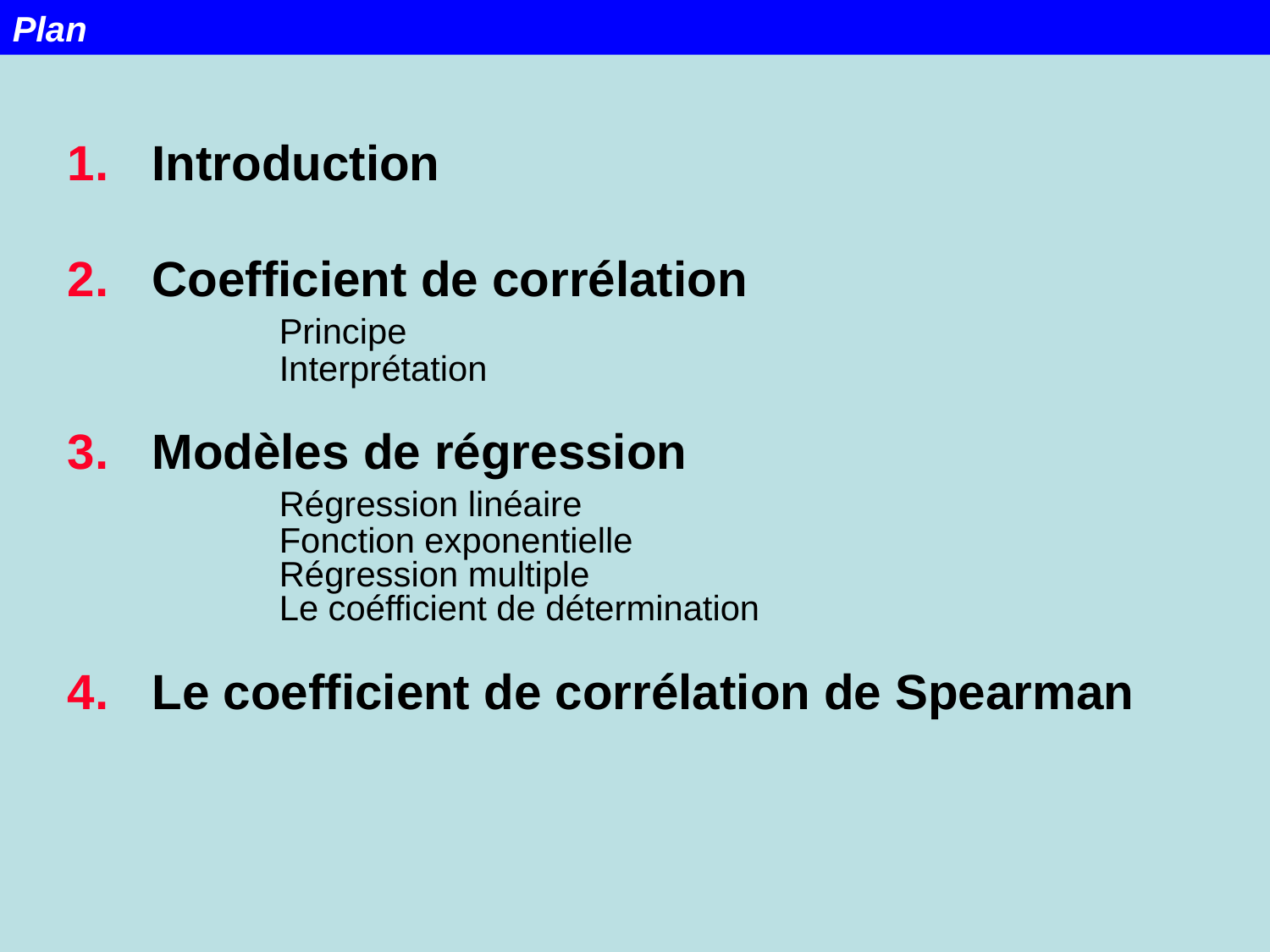

Plan
Introduction
Coefficient de corrélation
	Principe
	Interprétation
Modèles de régression
	Régression linéaire
	Fonction exponentielle
	Régression multiple
	Le coéfficient de détermination
Le coefficient de corrélation de Spearman